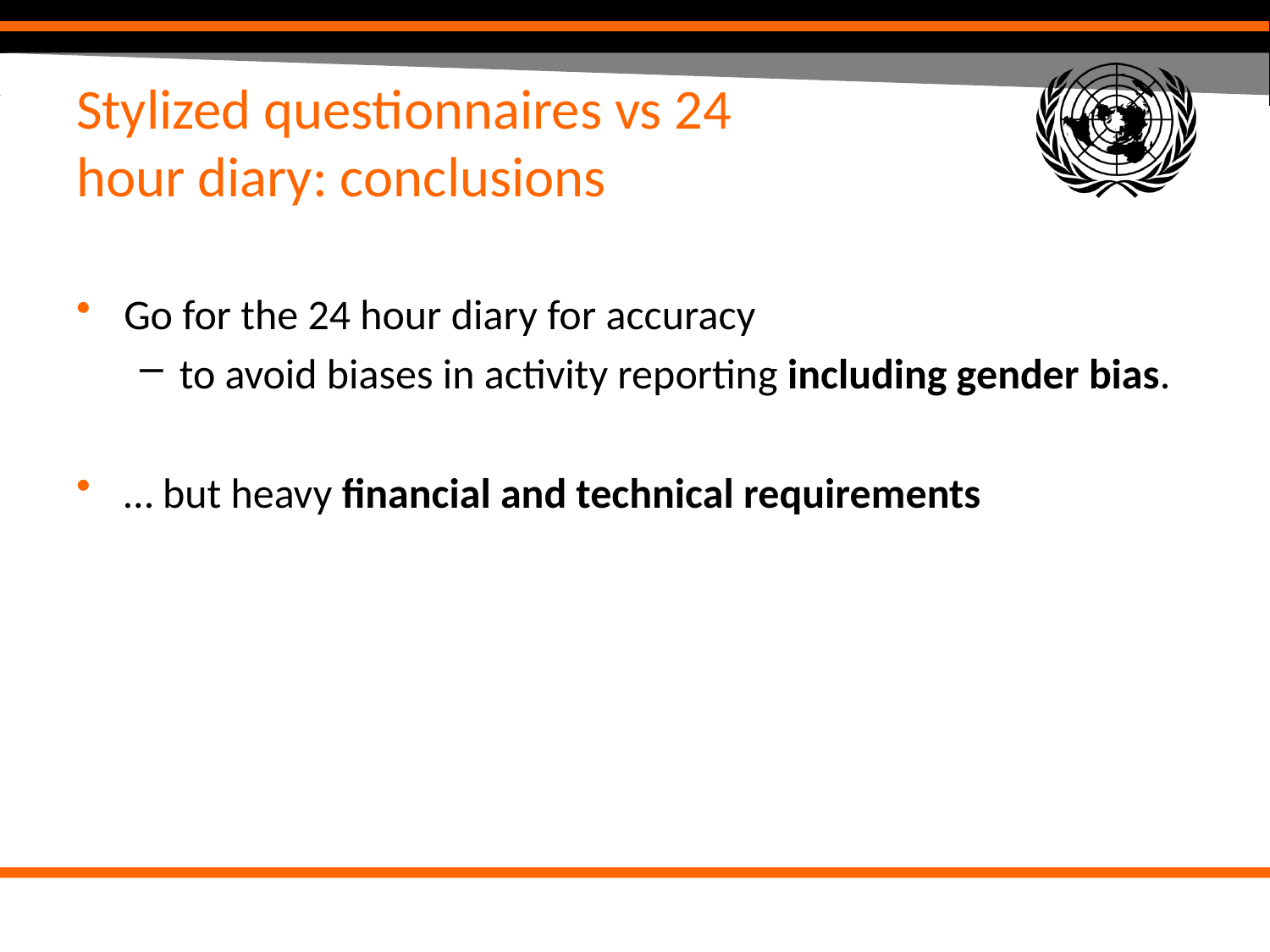

# Stylized questionnaires vs 24 hour diary: conclusions
Go for the 24 hour diary for accuracy
to avoid biases in activity reporting including gender bias.

… but heavy financial and technical requirements